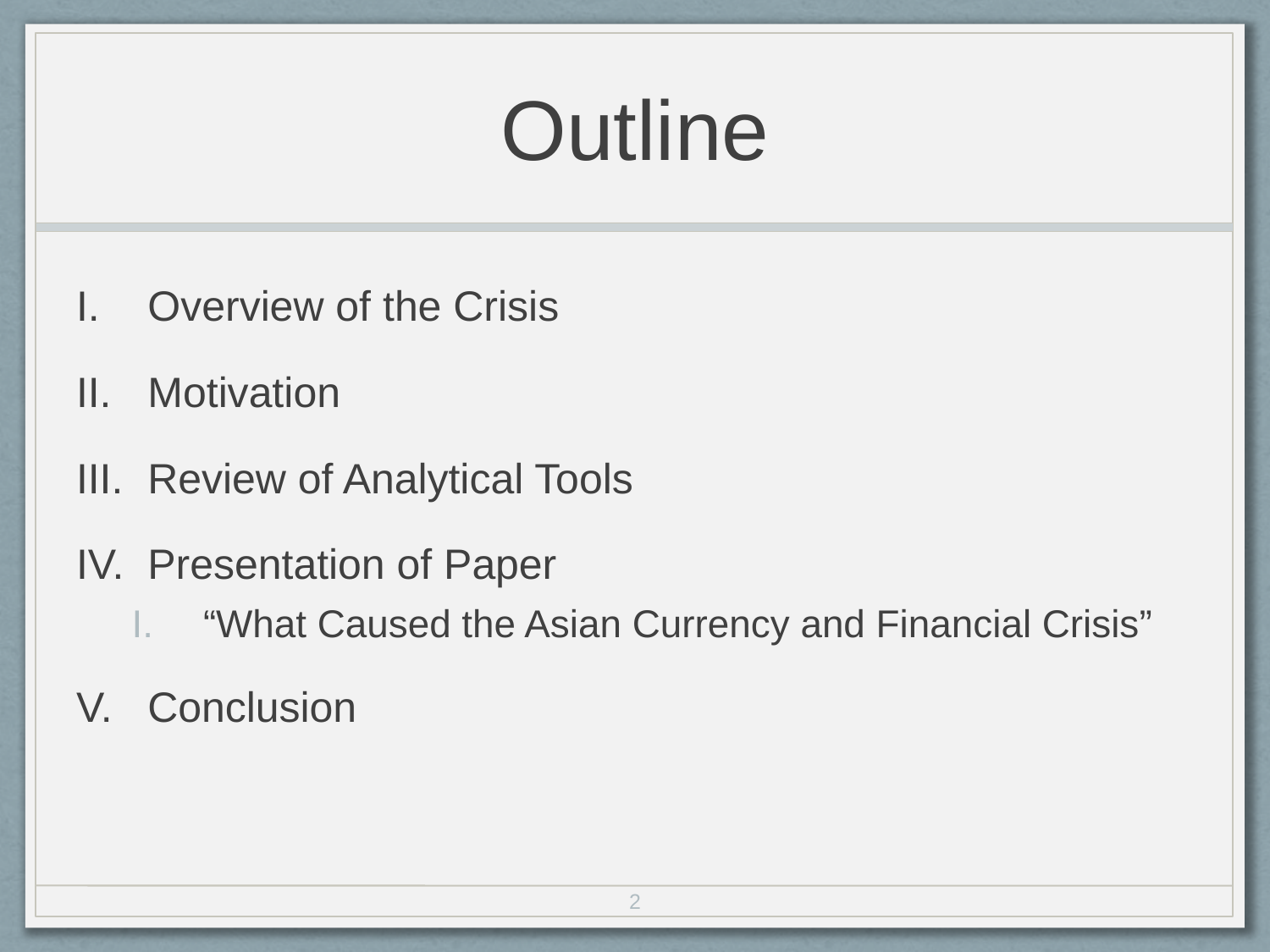

# Outline
Overview of the Crisis
Motivation
Review of Analytical Tools
Presentation of Paper
“What Caused the Asian Currency and Financial Crisis”
Conclusion

2